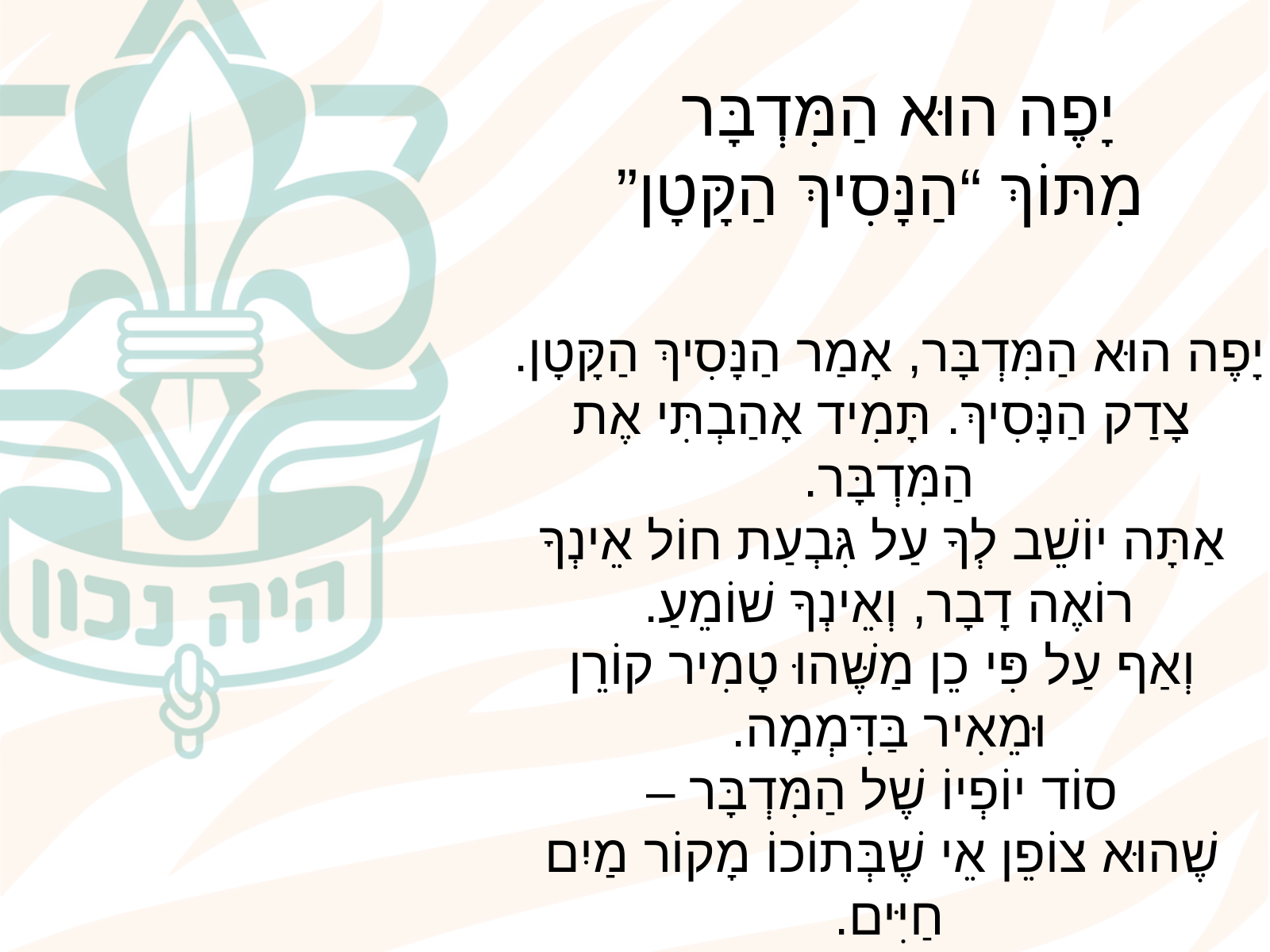

יָפֶה הוּא הַמִּדְבָּר
 מִתּוֹךְ “הַנָּסִיךְ הַקָּטָן”

יָפֶה הוּא הַמִּדְבָּר, אָמַר הַנָּסִיךְ הַקָּטָן.
 צָדַק הַנָּסִיךְ. תָּמִיד אָהַבְתִּי אֶת הַמִּדְבָּר.
 אַתָּה יוֹשֵׁב לְךָ עַל גִּבְעַת חוֹל אֵינְךָ רוֹאֶה דָבָר, וְאֵינְךָ שׁוֹמֵעַ.
 וְאַף עַל פִּי כֵן מַשֶּׁהוּ טָמִיר קוֹרֵן וּמֵאִיר בַּדִּמְמָה.
 סוֹד יוֹפְיוֹ שֶׁל הַמִּדְבָּר –
 שֶׁהוּא צוֹפֵן אֵי שֶׁבְּתוֹכוֹ מָקוֹר מַיִם חַיִּים.